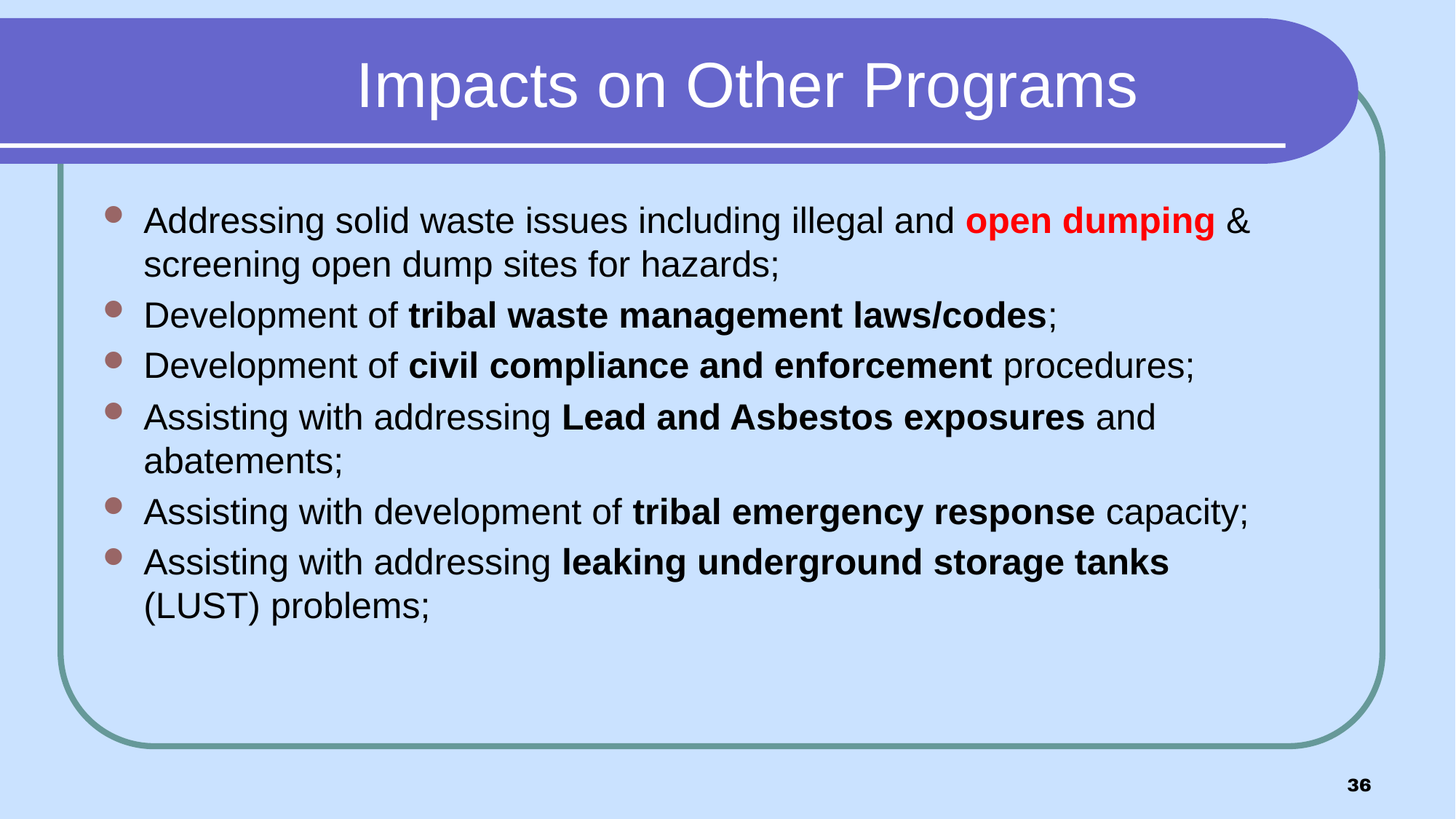

# Impacts on Other Programs
Addressing solid waste issues including illegal and open dumping & screening open dump sites for hazards;
Development of tribal waste management laws/codes;
Development of civil compliance and enforcement procedures;
Assisting with addressing Lead and Asbestos exposures and abatements;
Assisting with development of tribal emergency response capacity;
Assisting with addressing leaking underground storage tanks (LUST) problems;

36